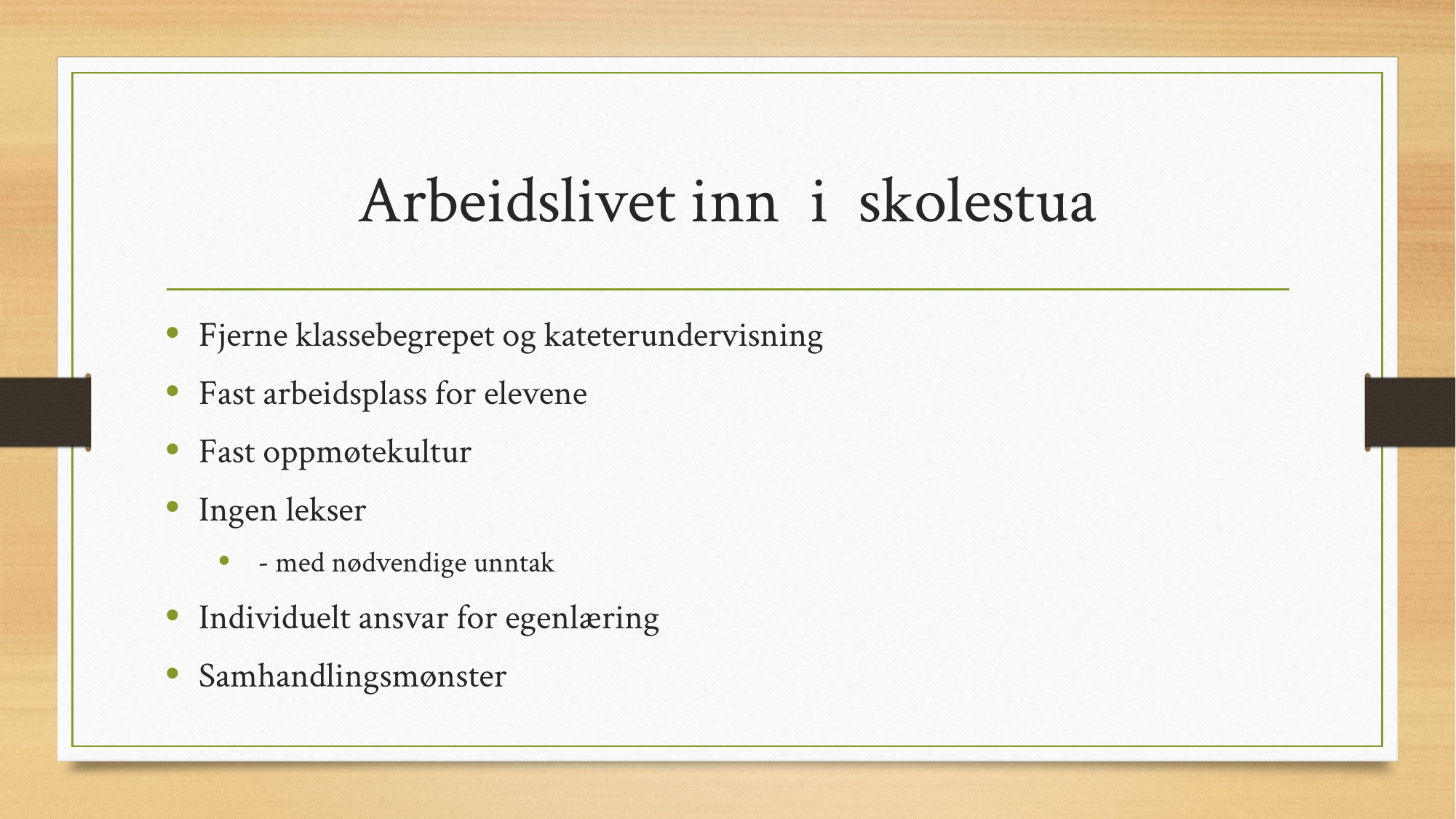

# Arbeidslivet inn  i  skolestua
Fjerne klassebegrepet og kateterundervisning
Fast arbeidsplass for elevene
Fast oppmøtekultur
Ingen lekser
 - med nødvendige unntak
Individuelt ansvar for egenlæring
Samhandlingsmønster